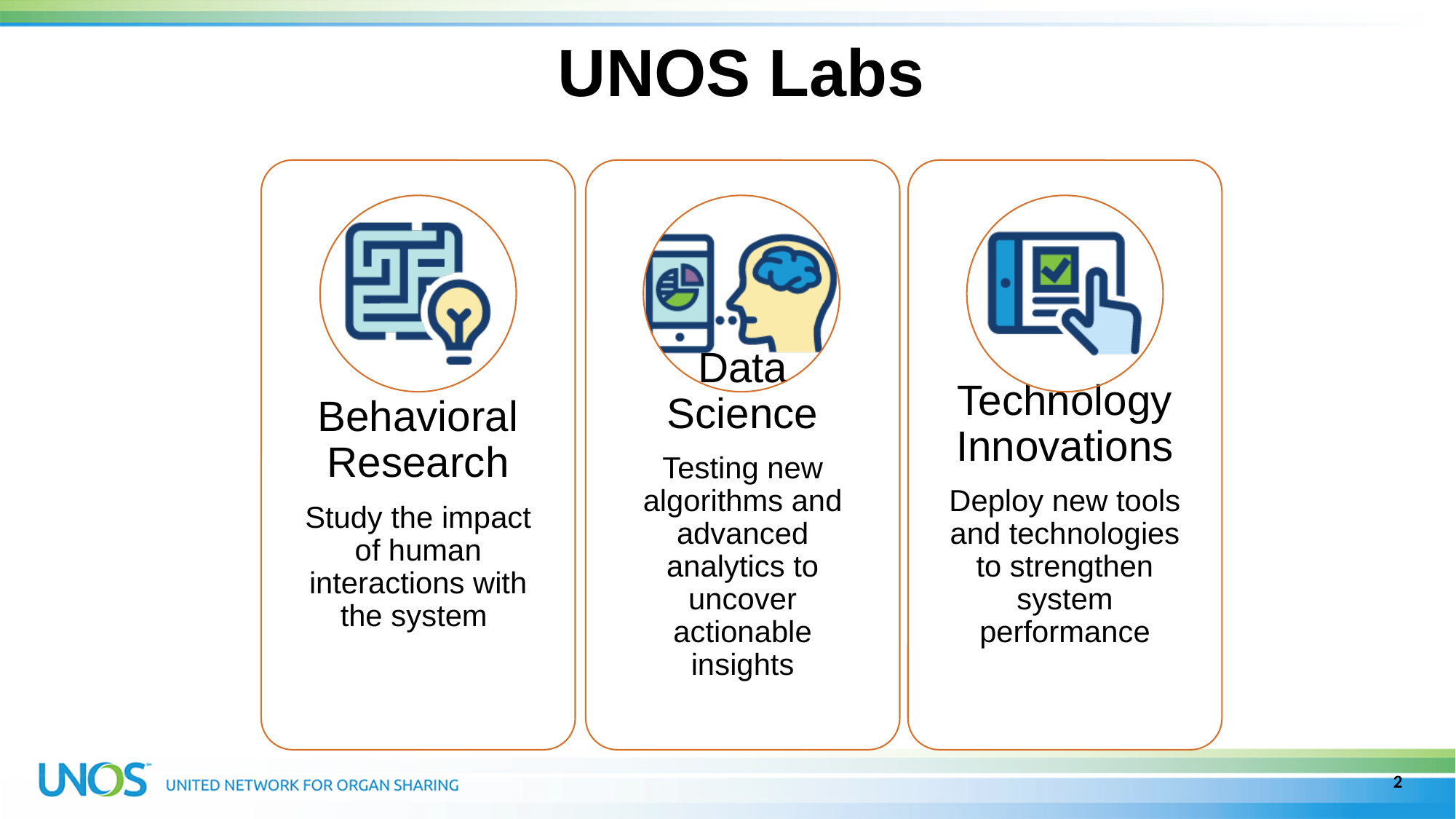

2
# UNOS Labs
Behavioral Research
Study the impact of human interactions with the system
Data Science
Testing new algorithms and advanced analytics to uncover actionable insights
Technology Innovations
Deploy new tools and technologies to strengthen system performance